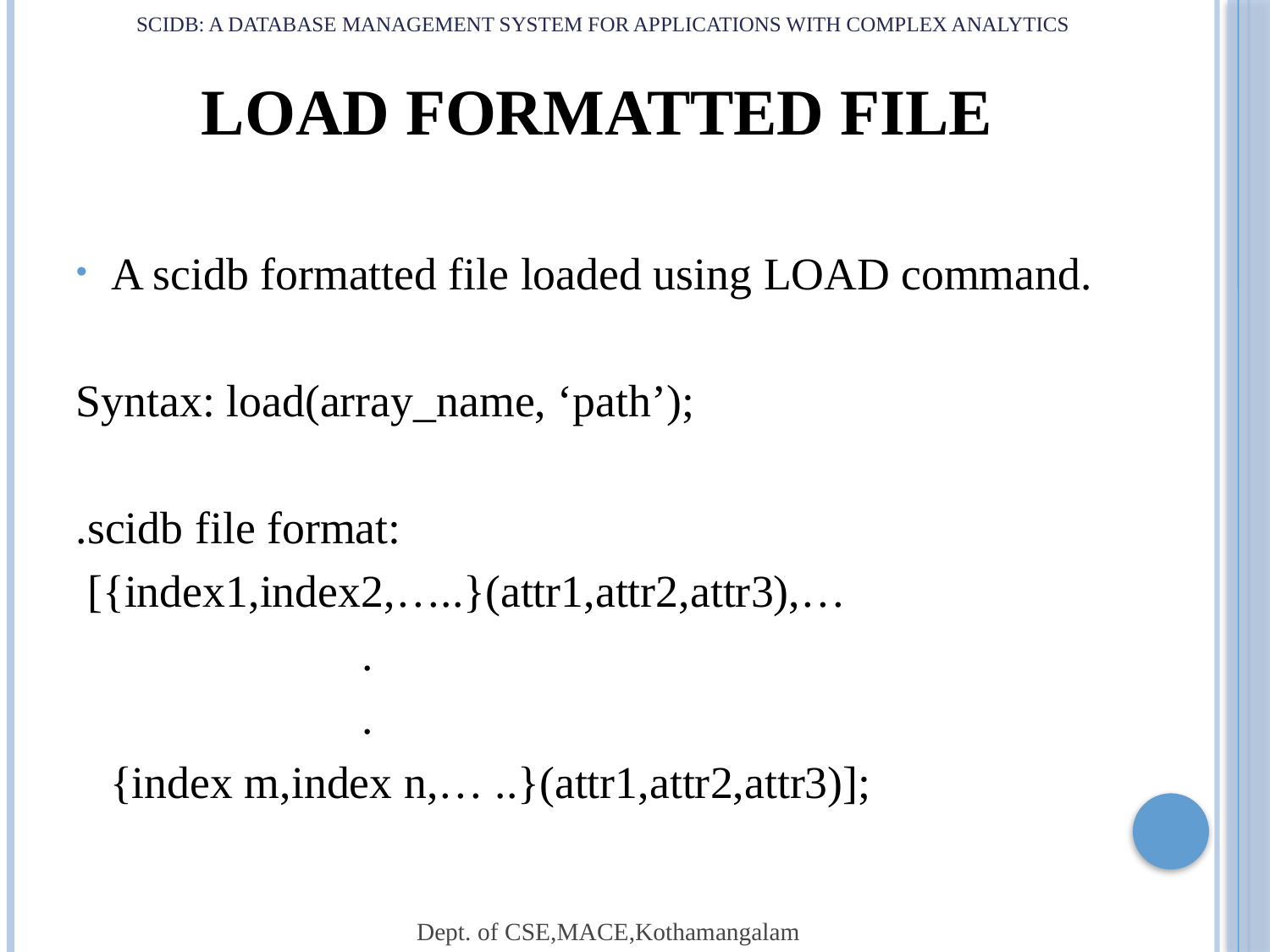

# SCIDB: a DATABASE MANAGEMENT SYSTEM FOR APPLICATIONS WITH COMPLEX ANALYTICS
 LOAD FORMATTED FILE

A scidb formatted file loaded using LOAD command.

Syntax: load(array_name, ‘path’);

.scidb file format:
 [{index1,index2,…..}(attr1,attr2,attr3),…
                         .
                         .
   {index m,index n,… ..}(attr1,attr2,attr3)];

Dept. of CSE,MACE,Kothamangalam